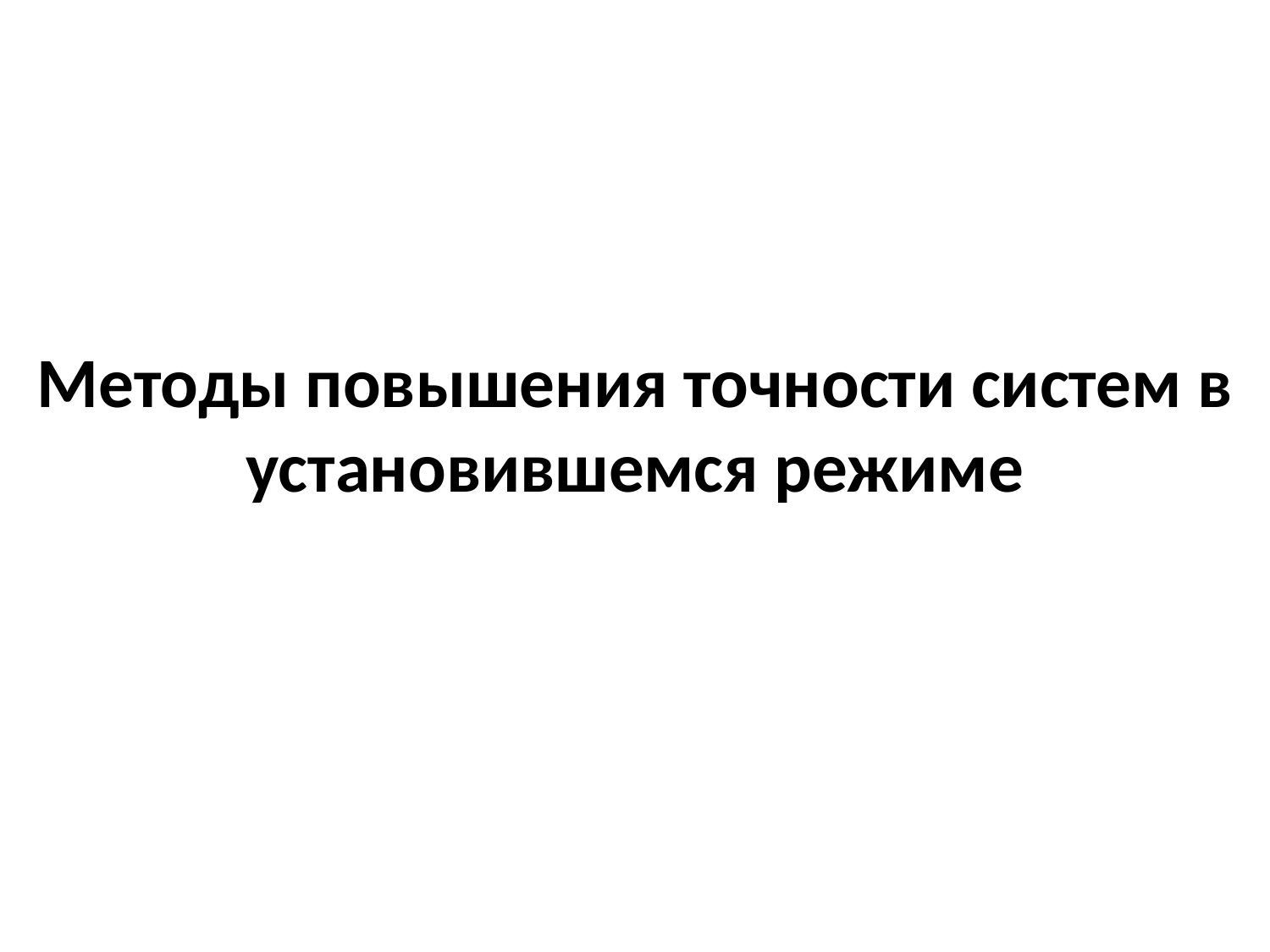

Методы повышения точности систем в установившемся режиме